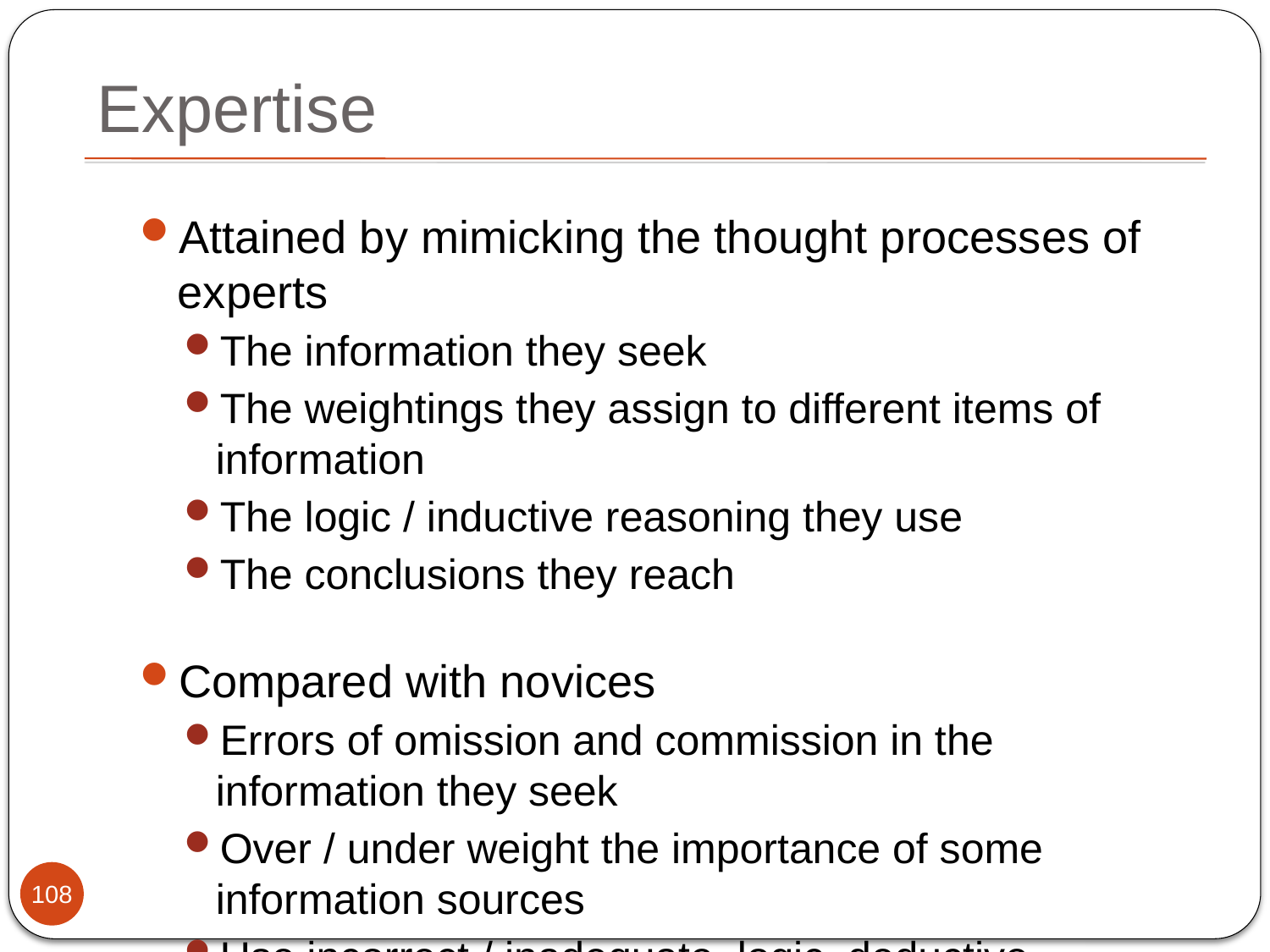

# Expertise
Attained by mimicking the thought processes of experts
The information they seek
The weightings they assign to different items of information
The logic / inductive reasoning they use
The conclusions they reach

Compared with novices
Errors of omission and commission in the information they seek
Over / under weight the importance of some information sources
Use incorrect / inadequate  logic, deductive reasoning
Converge on wrong conclusions and make wrong decisions

108